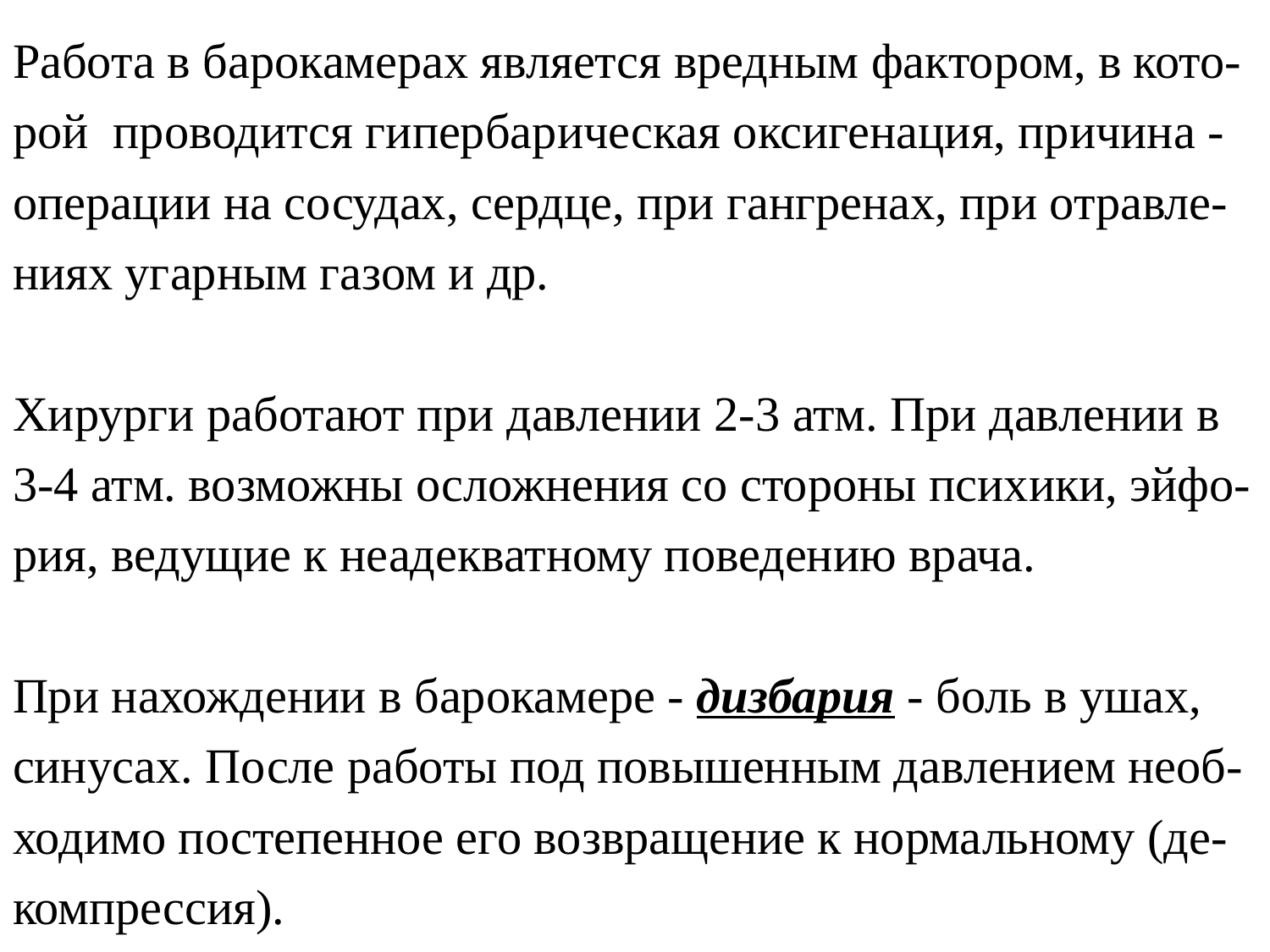

Работа в барокамерах является вредным фактором, в кото-рой  проводится гипербарическая оксигенация, причина -  операции на сосудах, сердце, при гангренах, при отравле-ниях угарным газом и др.
Хирурги работают при давлении 2-3 атм. При давлении в 3-4 атм. возможны осложнения со стороны психики, эйфо-рия, ведущие к неадекватному поведению врача.
При нахождении в барокамере - дизбария - боль в ушах, синусах. После работы под повышенным давлением необ-ходимо постепенное его возвращение к нормальному (де-компрессия).